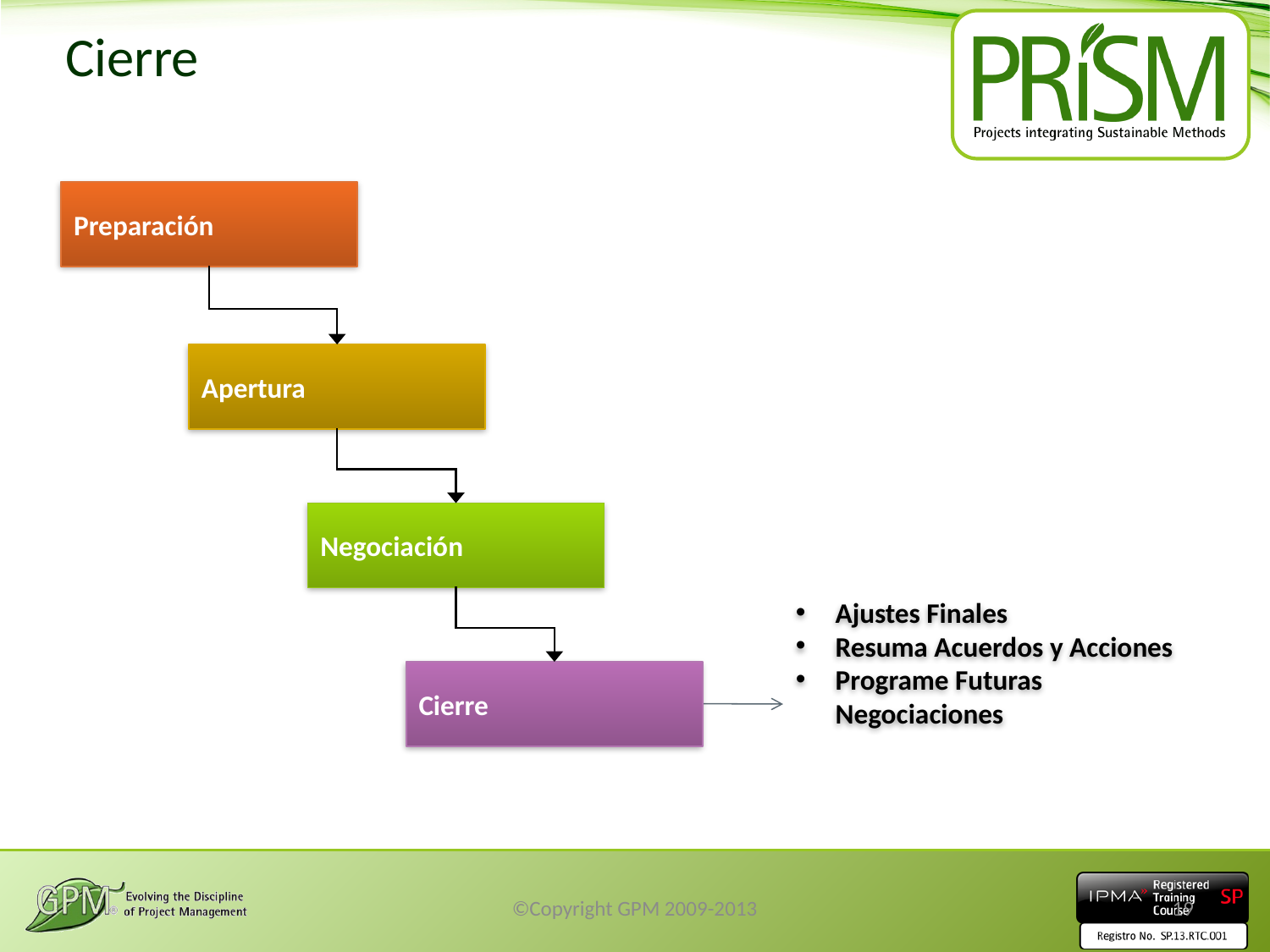

# Cierre
Preparación
Apertura
Negociación
Cierre
Ajustes Finales
Resuma Acuerdos y Acciones
Programe Futuras Negociaciones
©Copyright GPM 2009-2013
19